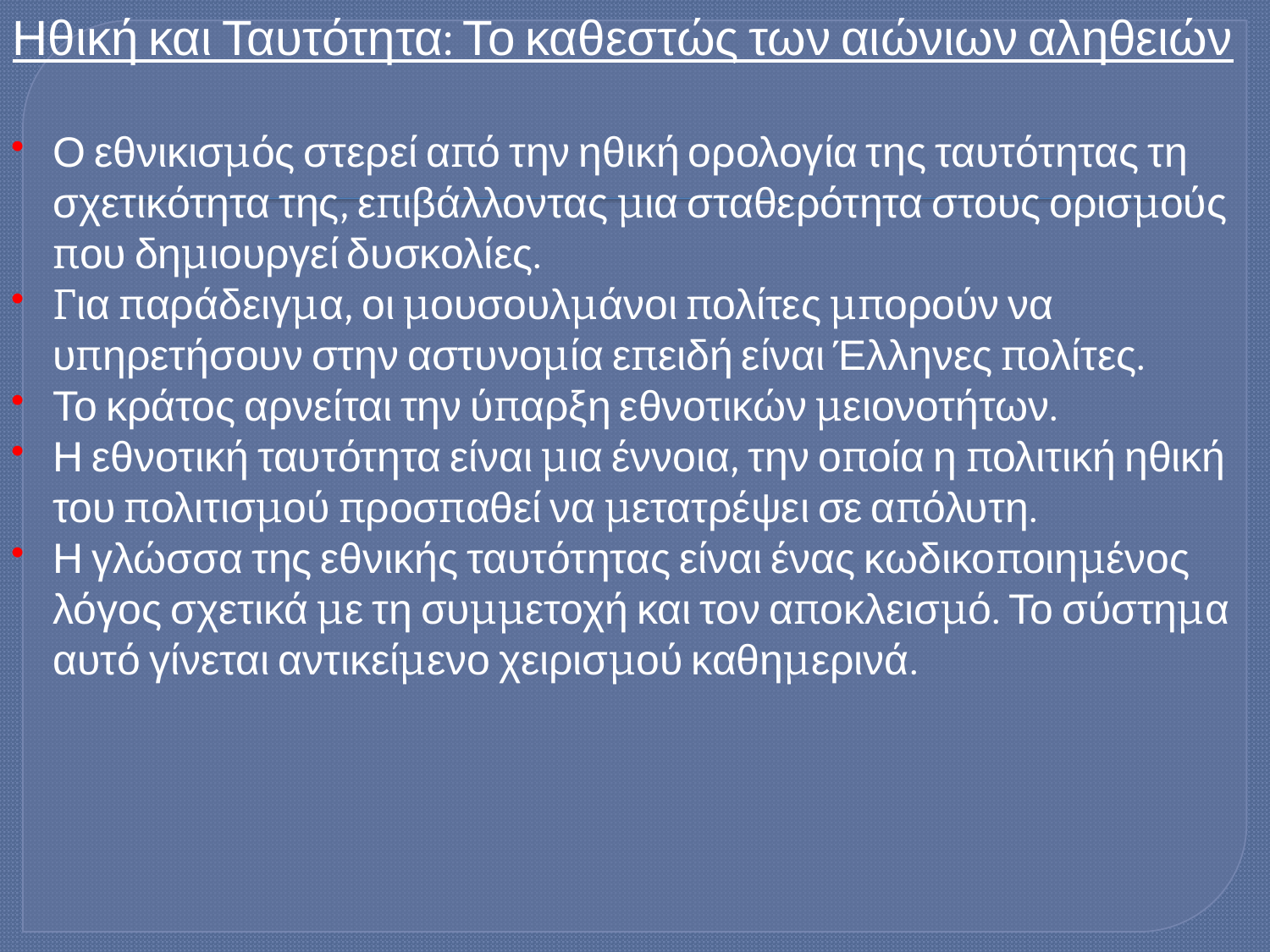

Ηθική και Ταυτότητα: Το καθεστώς των αιώνιων αληθειών

Ο εθνικισμός στερεί από την ηθική ορολογία της ταυτότητας τη σχετικότητα της, επιβάλλοντας μια σταθερότητα στους ορισμούς που δημιουργεί δυσκολίες.
Για παράδειγμα, οι μουσουλμάνοι πολίτες μπορούν να υπηρετήσουν στην αστυνομία επειδή είναι Έλληνες πολίτες.
Το κράτος αρνείται την ύπαρξη εθνοτικών μειονοτήτων.
Η εθνοτική ταυτότητα είναι μια έννοια, την οποία η πολιτική ηθική του πολιτισμού προσπαθεί να μετατρέψει σε απόλυτη.
Η γλώσσα της εθνικής ταυτότητας είναι ένας κωδικοποιημένος λόγος σχετικά με τη συμμετοχή και τον αποκλεισμό. Το σύστημα αυτό γίνεται αντικείμενο χειρισμού καθημερινά.